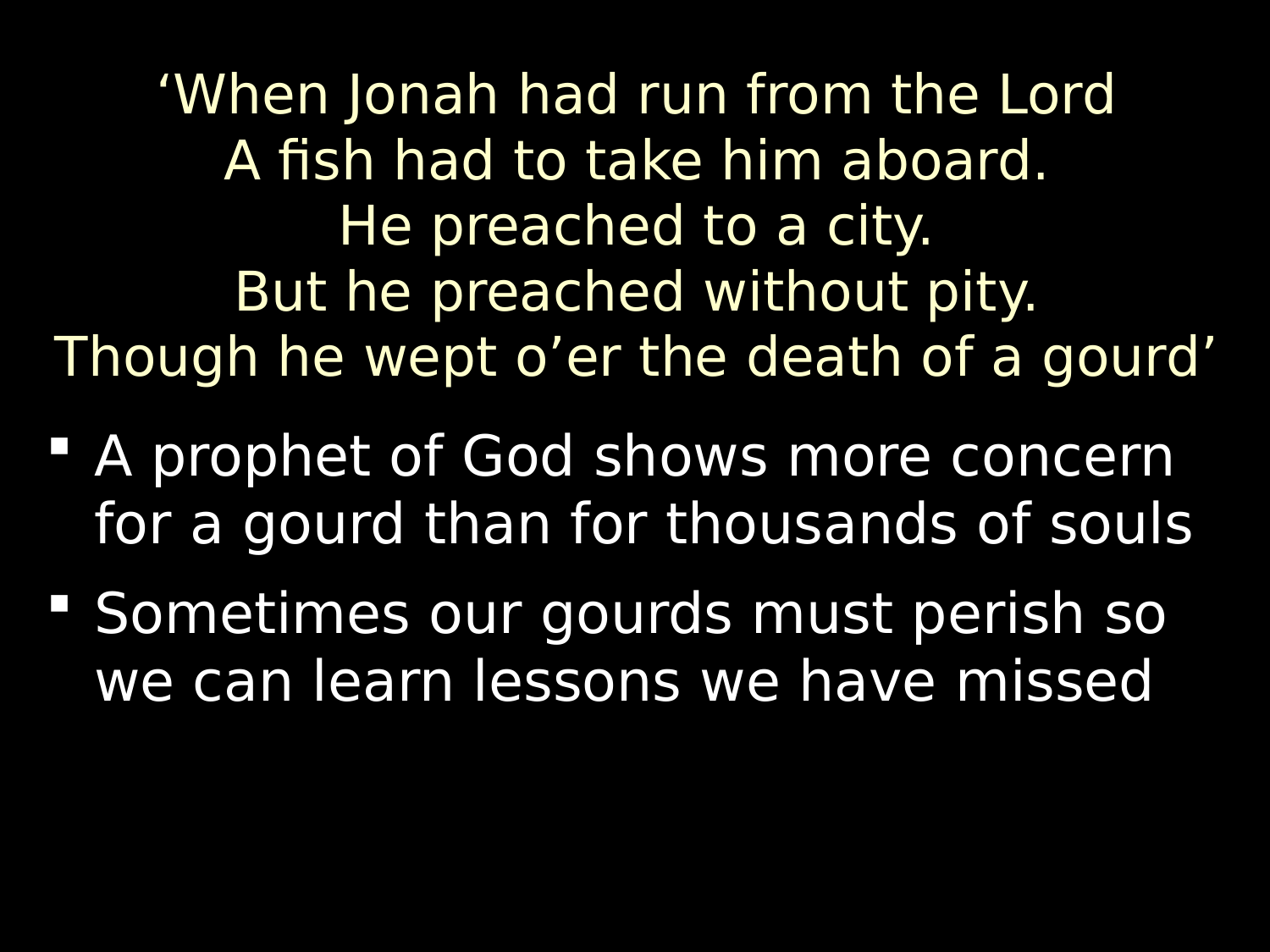

‘When Jonah had run from the Lord
A fish had to take him aboard.
He preached to a city.
But he preached without pity.
Though he wept o’er the death of a gourd’
A prophet of God shows more concern for a gourd than for thousands of souls
Sometimes our gourds must perish so we can learn lessons we have missed